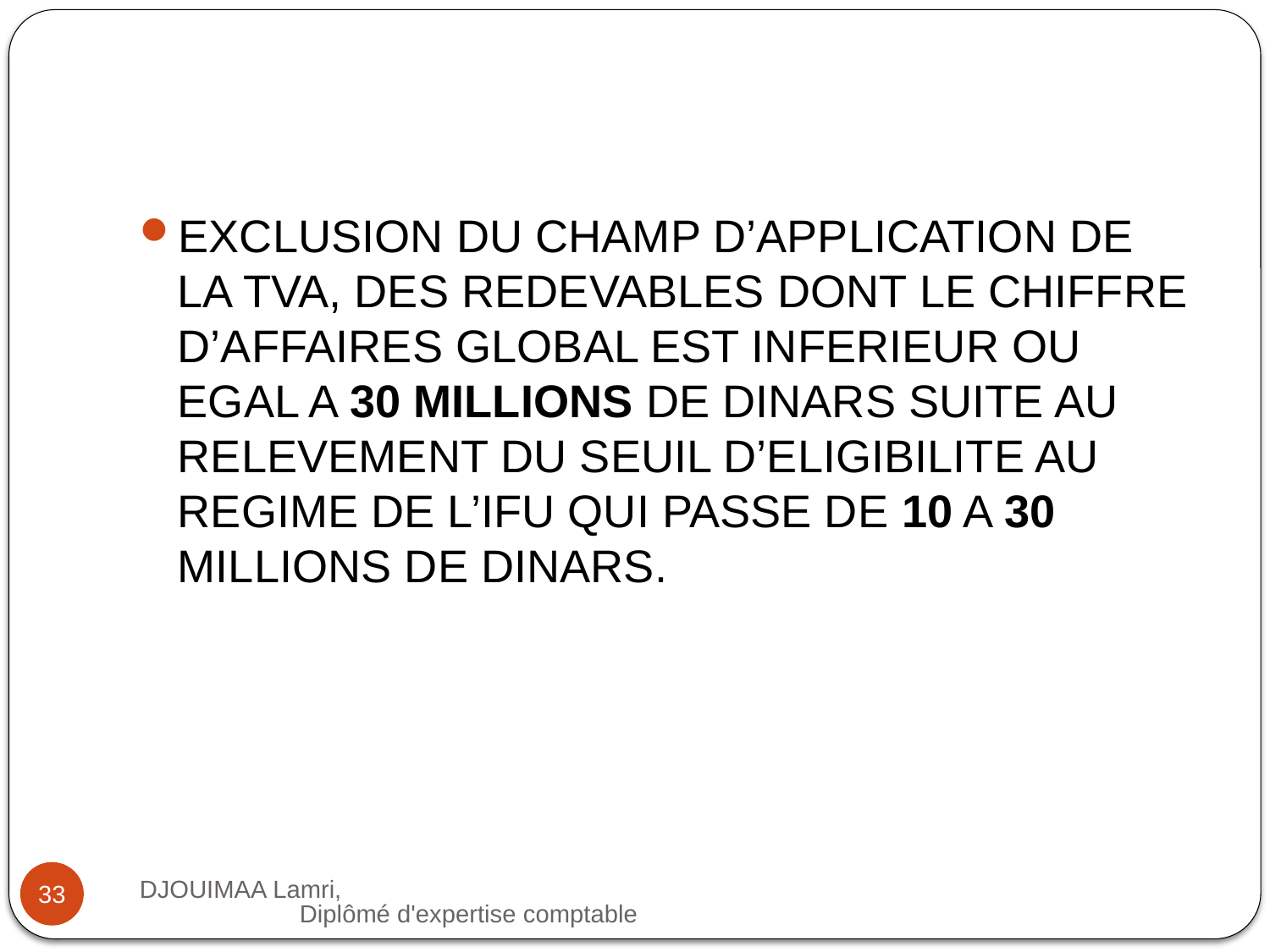

#
EXCLUSION DU CHAMP D’APPLICATION DE LA TVA, DES REDEVABLES DONT LE CHIFFRE D’AFFAIRES GLOBAL EST INFERIEUR OU EGAL A 30 MILLIONS DE DINARS SUITE AU RELEVEMENT DU SEUIL D’ELIGIBILITE AU REGIME DE L’IFU QUI PASSE DE 10 A 30 MILLIONS DE DINARS.

DJOUIMAA Lamri,                                                                     Diplômé d'expertise comptable
33